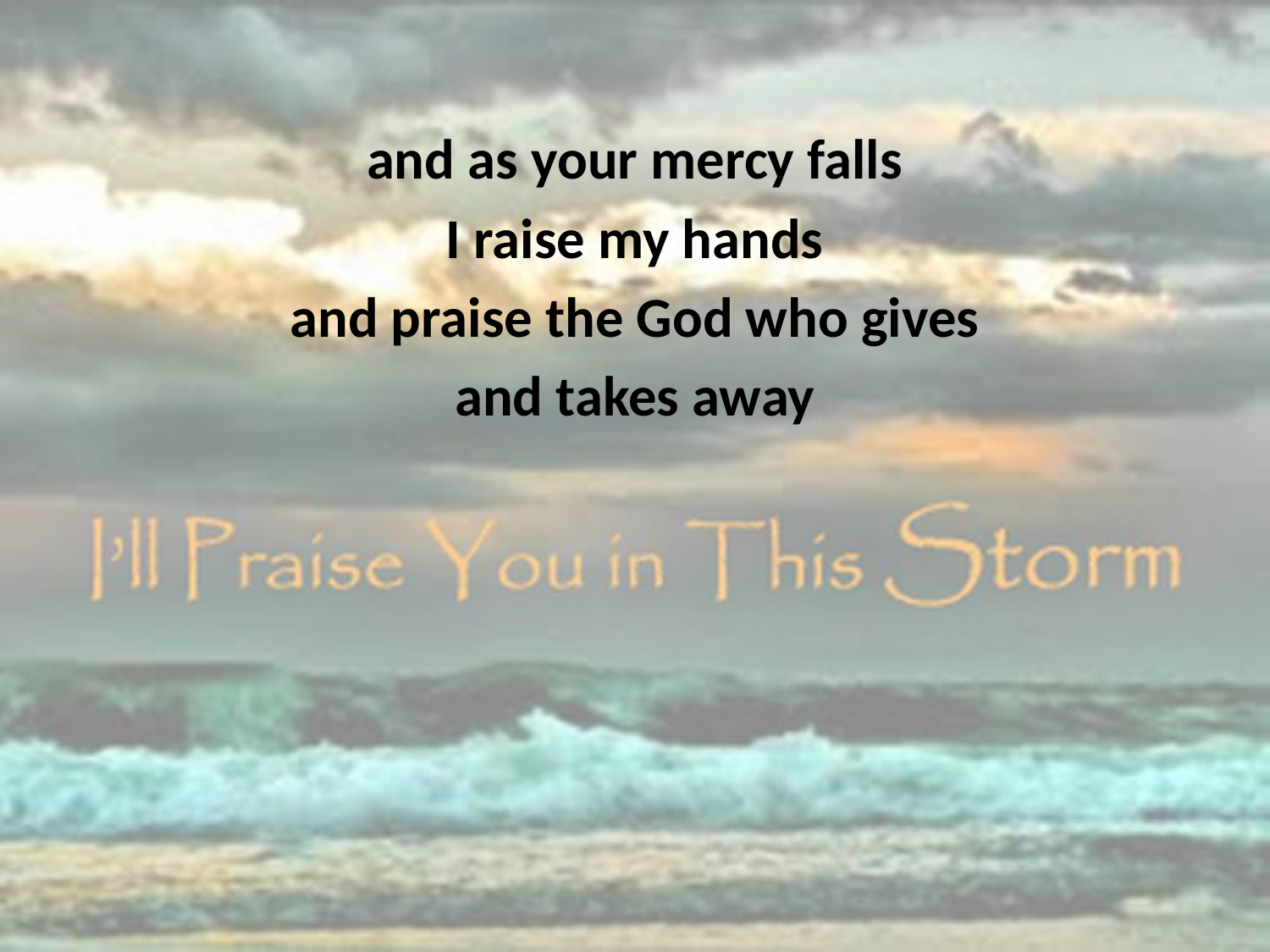

and as your mercy falls
I raise my hands
and praise the God who gives
and takes away